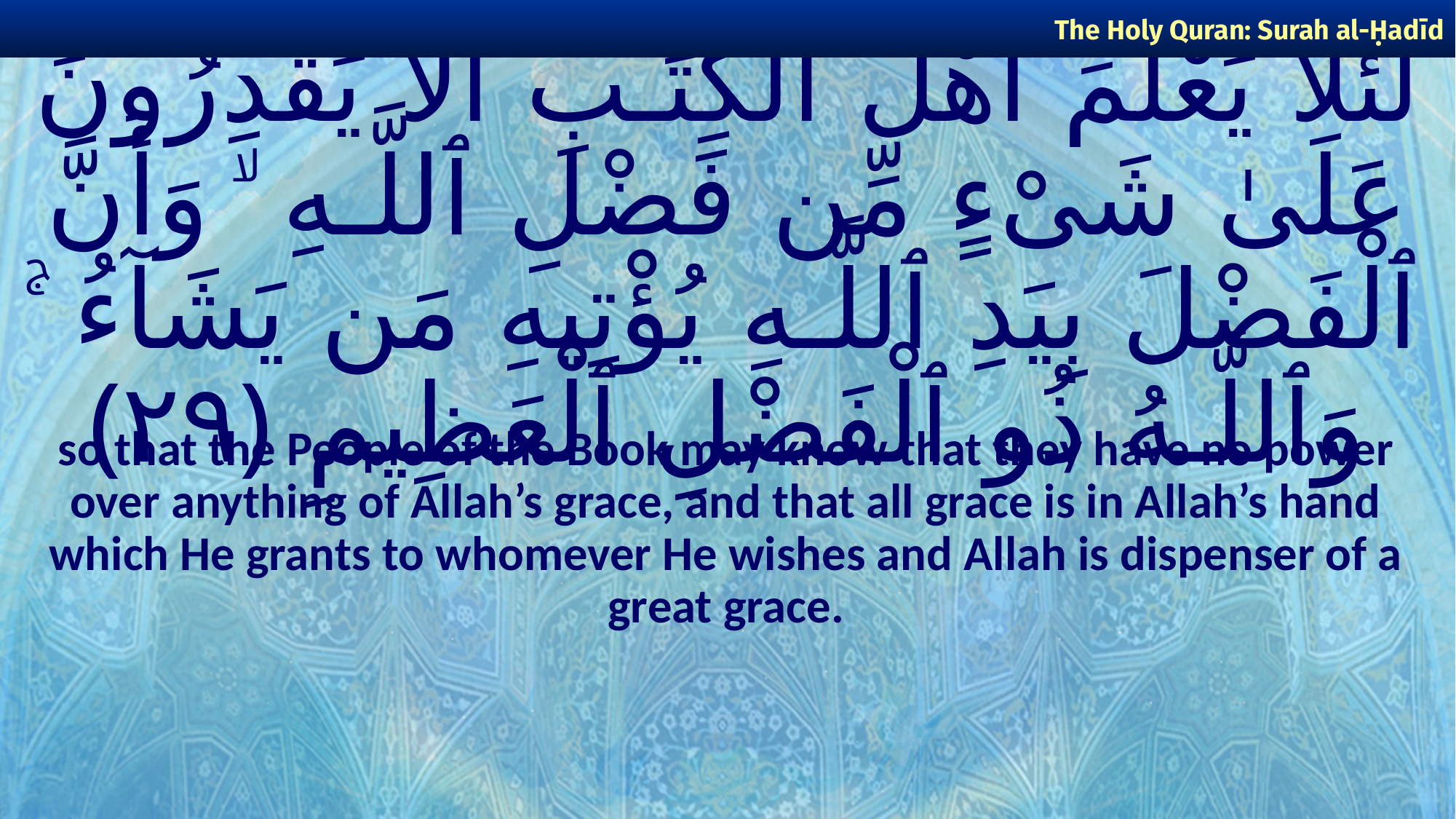

The Holy Quran: Surah al-Ḥadīd
# لِّئَلَّا يَعْلَمَ أَهْلُ ٱلْكِتَـٰبِ أَلَّا يَقْدِرُونَ عَلَىٰ شَىْءٍ مِّن فَضْلِ ٱللَّـهِ ۙ وَأَنَّ ٱلْفَضْلَ بِيَدِ ٱللَّـهِ يُؤْتِيهِ مَن يَشَآءُ ۚ وَٱللَّـهُ ذُو ٱلْفَضْلِ ٱلْعَظِيمِ ﴿٢٩﴾
so that the People of the Book may know that they have no power over anything of Allah’s grace, and that all grace is in Allah’s hand which He grants to whomever He wishes and Allah is dispenser of a great grace.